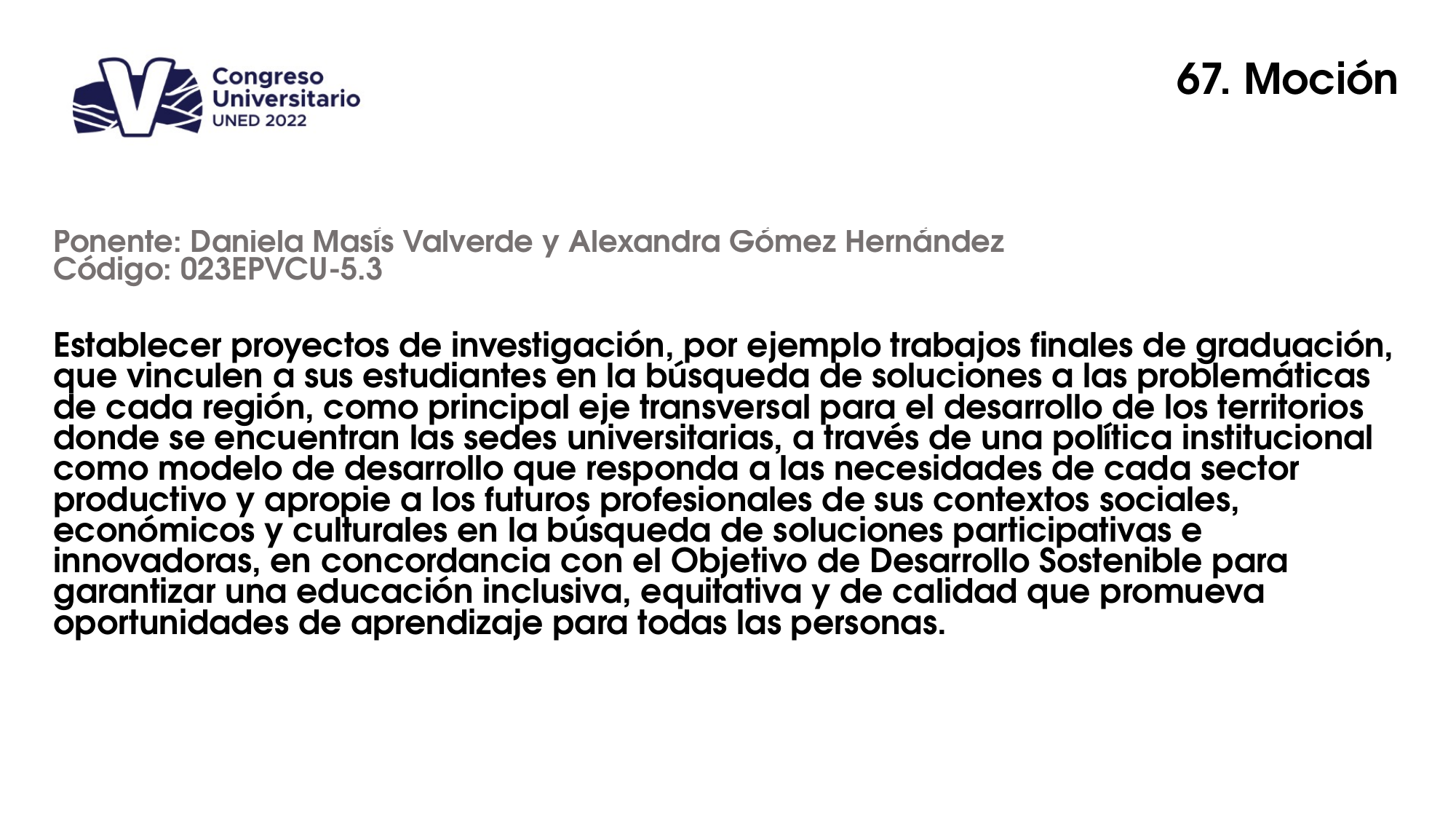

67. Moción
| Ponente: Daniela Masís Valverde y Alexandra Gómez Hernández Código: 023EPVCU-5.3 |
| --- |
| Establecer proyectos de investigación, por ejemplo trabajos finales de graduación, que vinculen a sus estudiantes en la búsqueda de soluciones a las problemáticas de cada región, como principal eje transversal para el desarrollo de los territorios donde se encuentran las sedes universitarias, a través de una política institucional como modelo de desarrollo que responda a las necesidades de cada sector productivo y apropie a los futuros profesionales de sus contextos sociales, económicos y culturales en la búsqueda de soluciones participativas e innovadoras, en concordancia con el Objetivo de Desarrollo Sostenible para garantizar una educación inclusiva, equitativa y de calidad que promueva oportunidades de aprendizaje para todas las personas. |